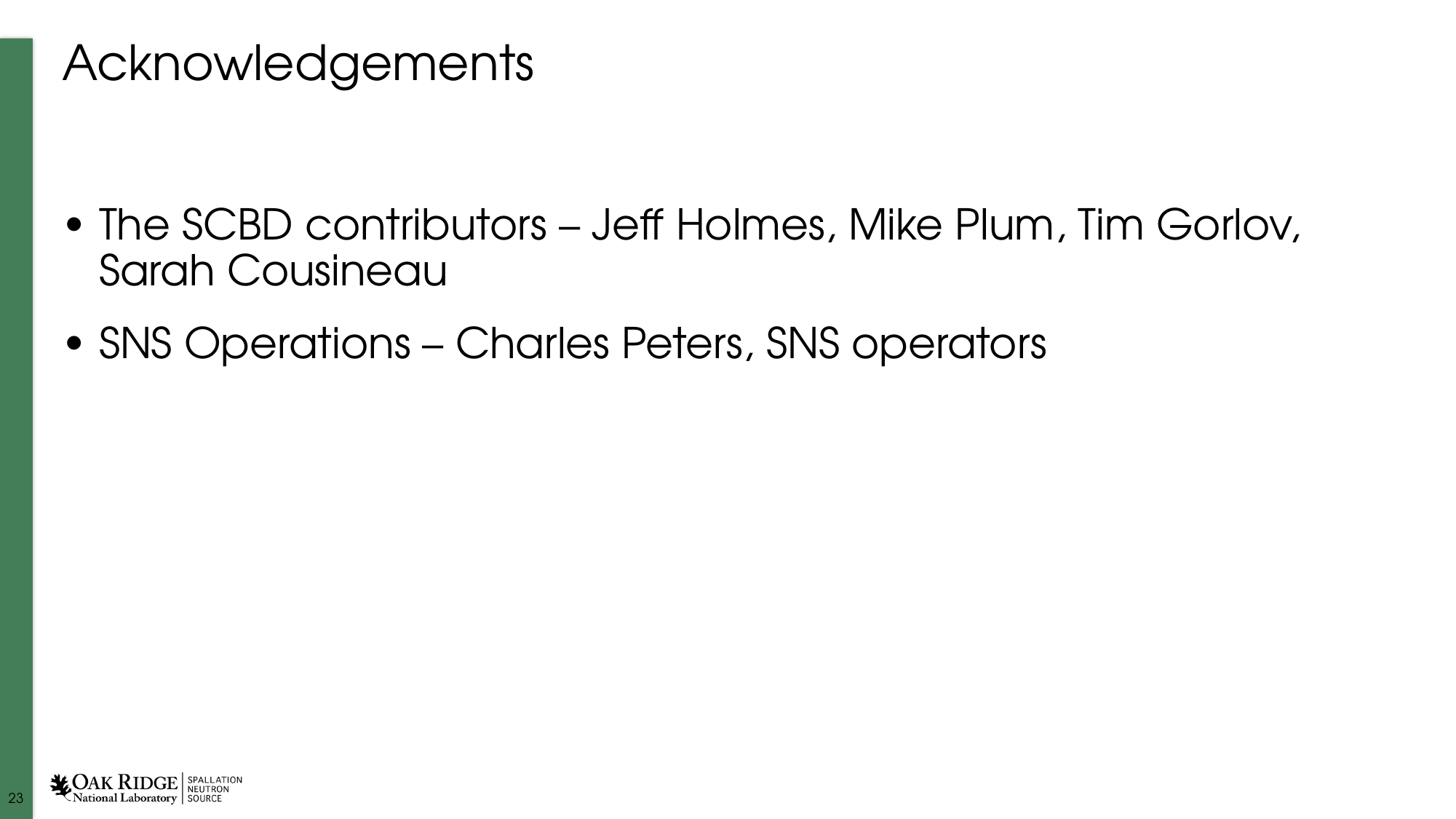

# Acknowledgements
The SCBD contributors – Jeff Holmes, Mike Plum, Tim Gorlov, Sarah Cousineau
SNS Operations – Charles Peters, SNS operators